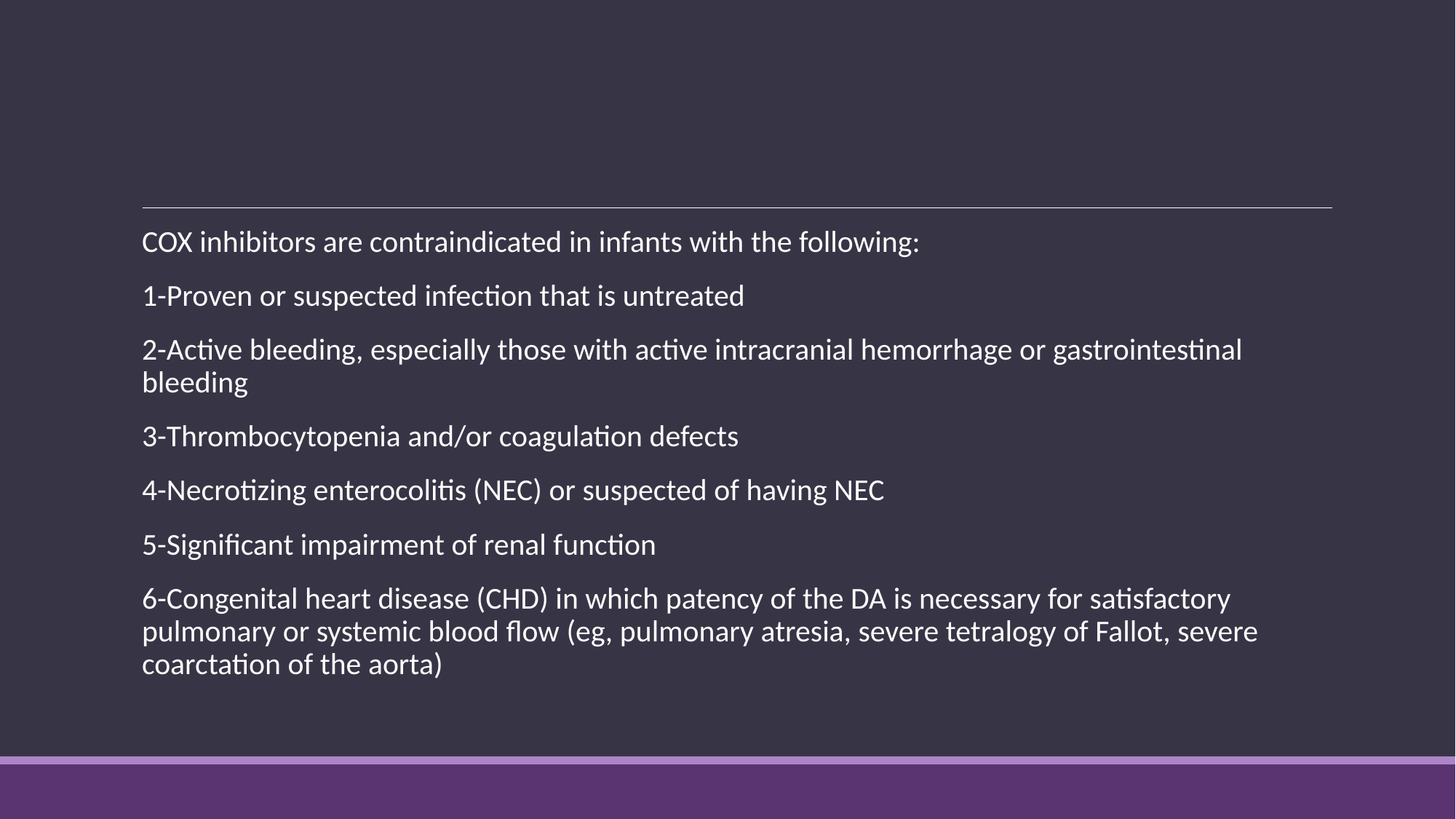

#
COX inhibitors are contraindicated in infants with the following:
1-Proven or suspected infection that is untreated
2-Active bleeding, especially those with active intracranial hemorrhage or gastrointestinal bleeding
3-Thrombocytopenia and/or coagulation defects
4-Necrotizing enterocolitis (NEC) or suspected of having NEC
5-Significant impairment of renal function
6-Congenital heart disease (CHD) in which patency of the DA is necessary for satisfactory pulmonary or systemic blood flow (eg, pulmonary atresia, severe tetralogy of Fallot, severe coarctation of the aorta)